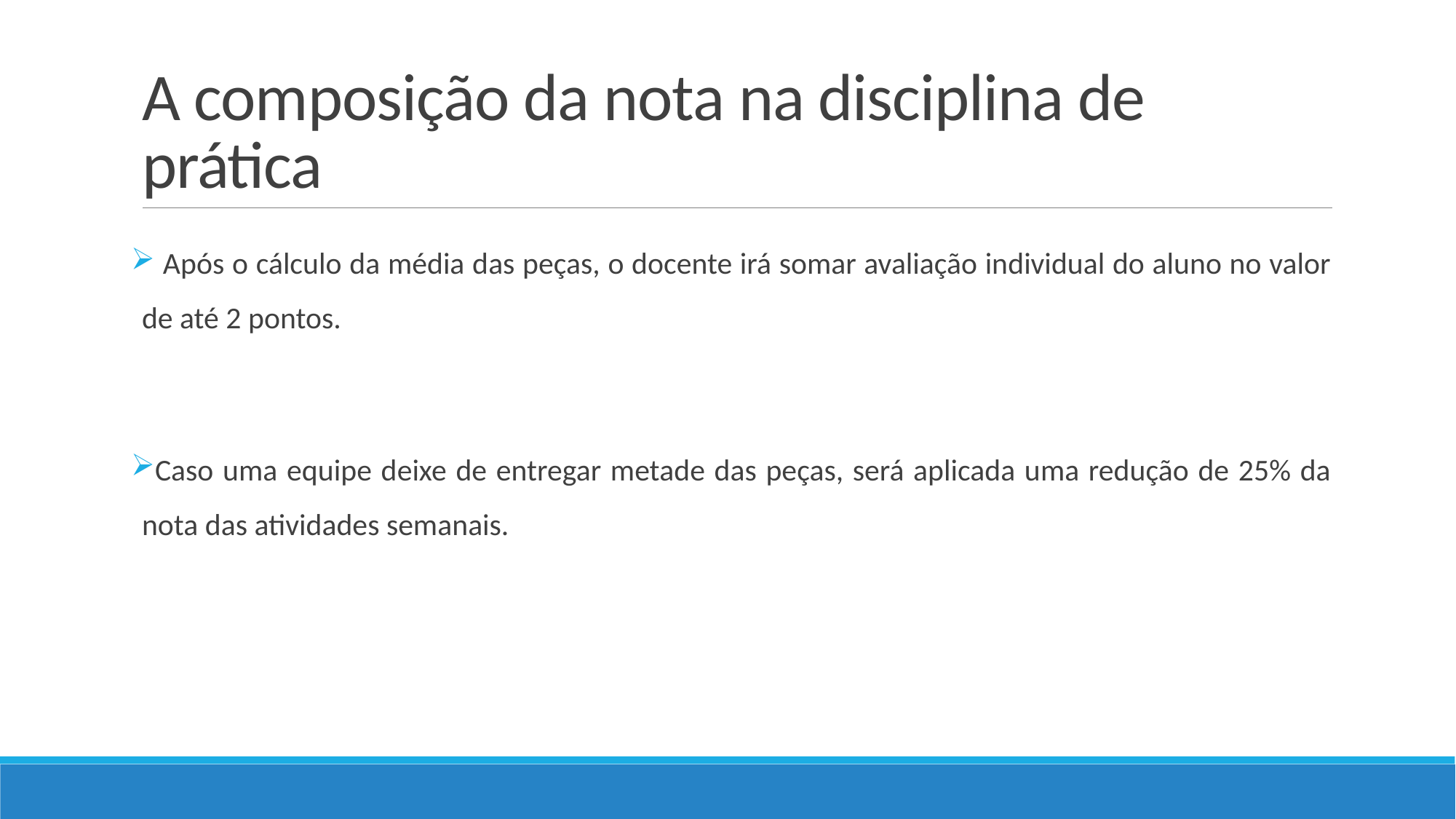

# A composição da nota na disciplina de prática
 Após o cálculo da média das peças, o docente irá somar avaliação individual do aluno no valor de até 2 pontos.

Caso uma equipe deixe de entregar metade das peças, será aplicada uma redução de 25% da nota das atividades semanais.